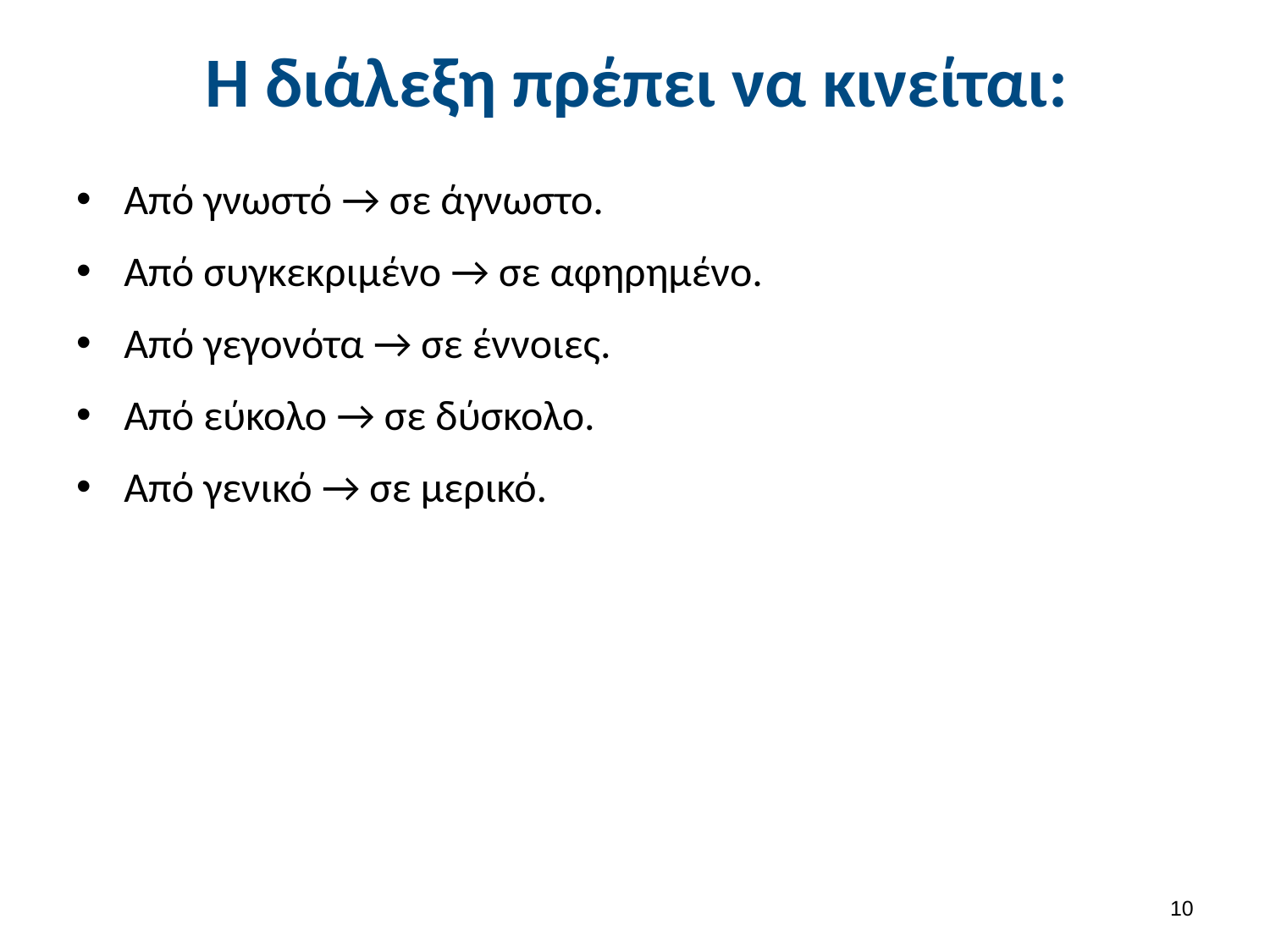

# Η διάλεξη πρέπει να κινείται:
Από γνωστό → σε άγνωστο.
Από συγκεκριμένο → σε αφηρημένο.
Από γεγονότα → σε έννοιες.
Από εύκολο → σε δύσκολο.
Από γενικό → σε μερικό.
10